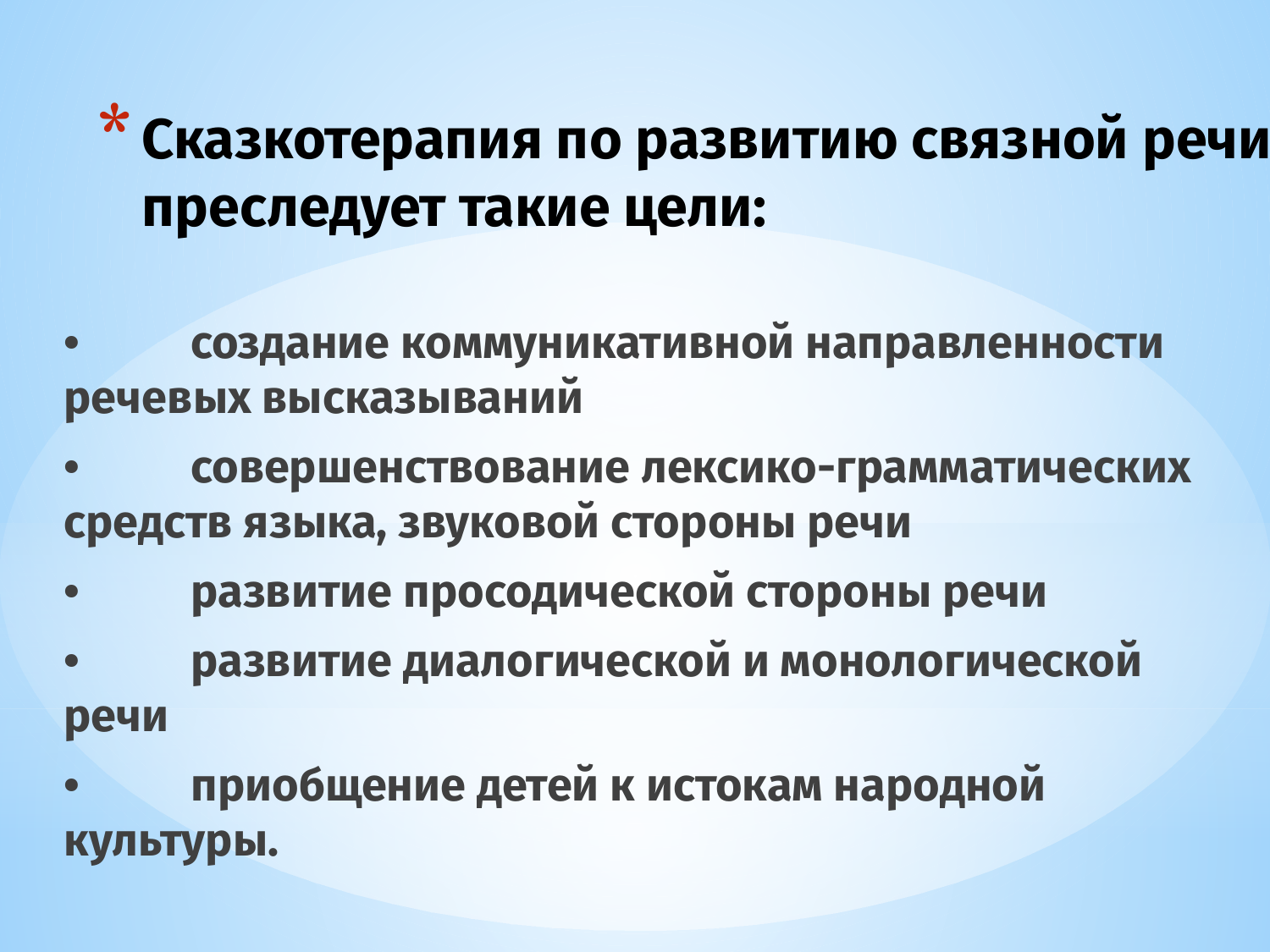

# Сказкотерапия по развитию связной речи преследует такие цели:
•	создание коммуникативной направленности речевых высказываний
•	совершенствование лексико-грамматических средств языка, звуковой стороны речи
•	развитие просодической стороны речи
•	развитие диалогической и монологической речи
•	приобщение детей к истокам народной культуры.